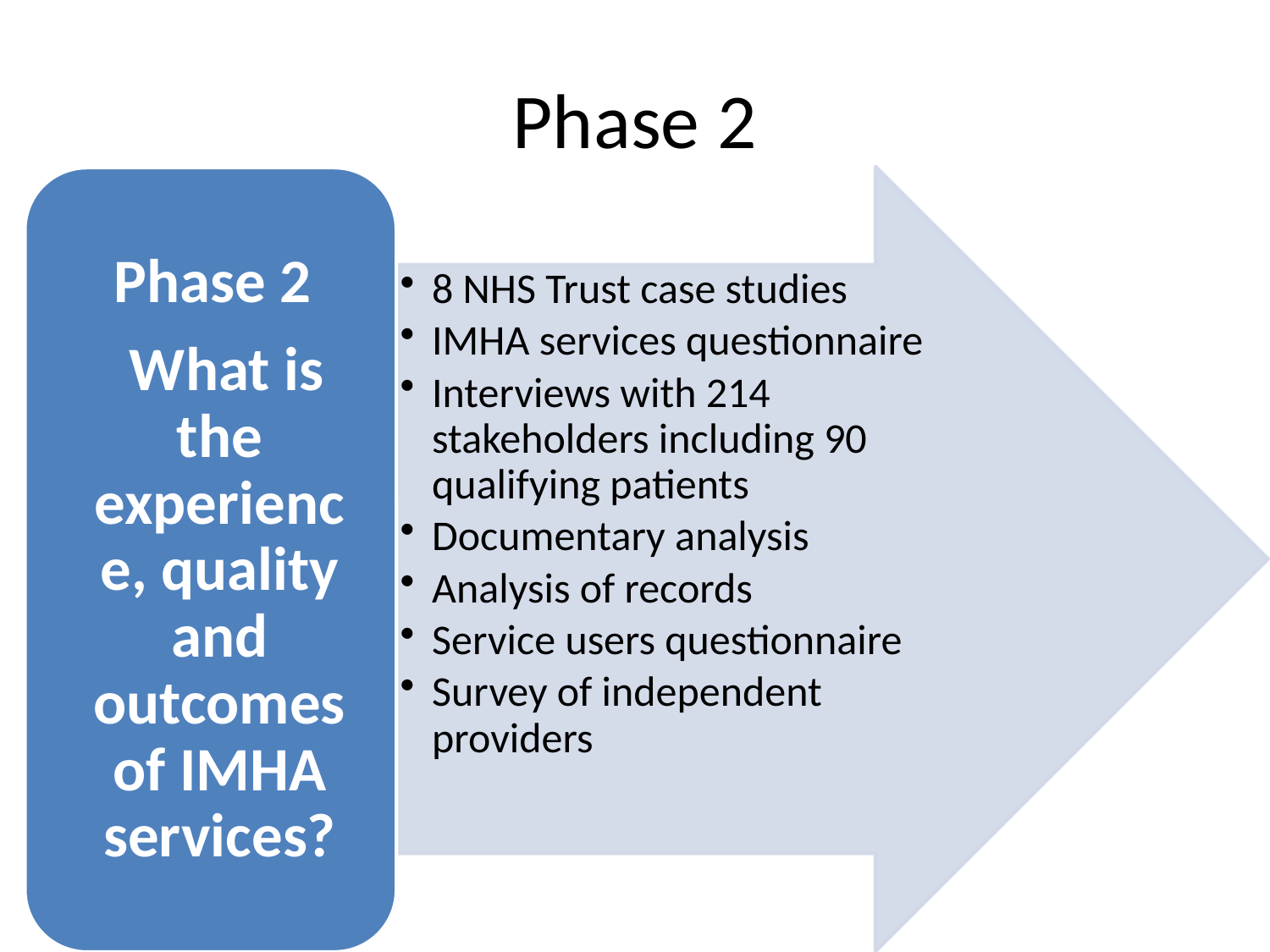

# Phase 2
8 NHS Trust case studies
IMHA services questionnaire
Interviews with 214 stakeholders including 90 qualifying patients
Documentary analysis
Analysis of records
Service users questionnaire
Survey of independent providers
Phase 2
 What is the experience, quality and outcomes of IMHA services?